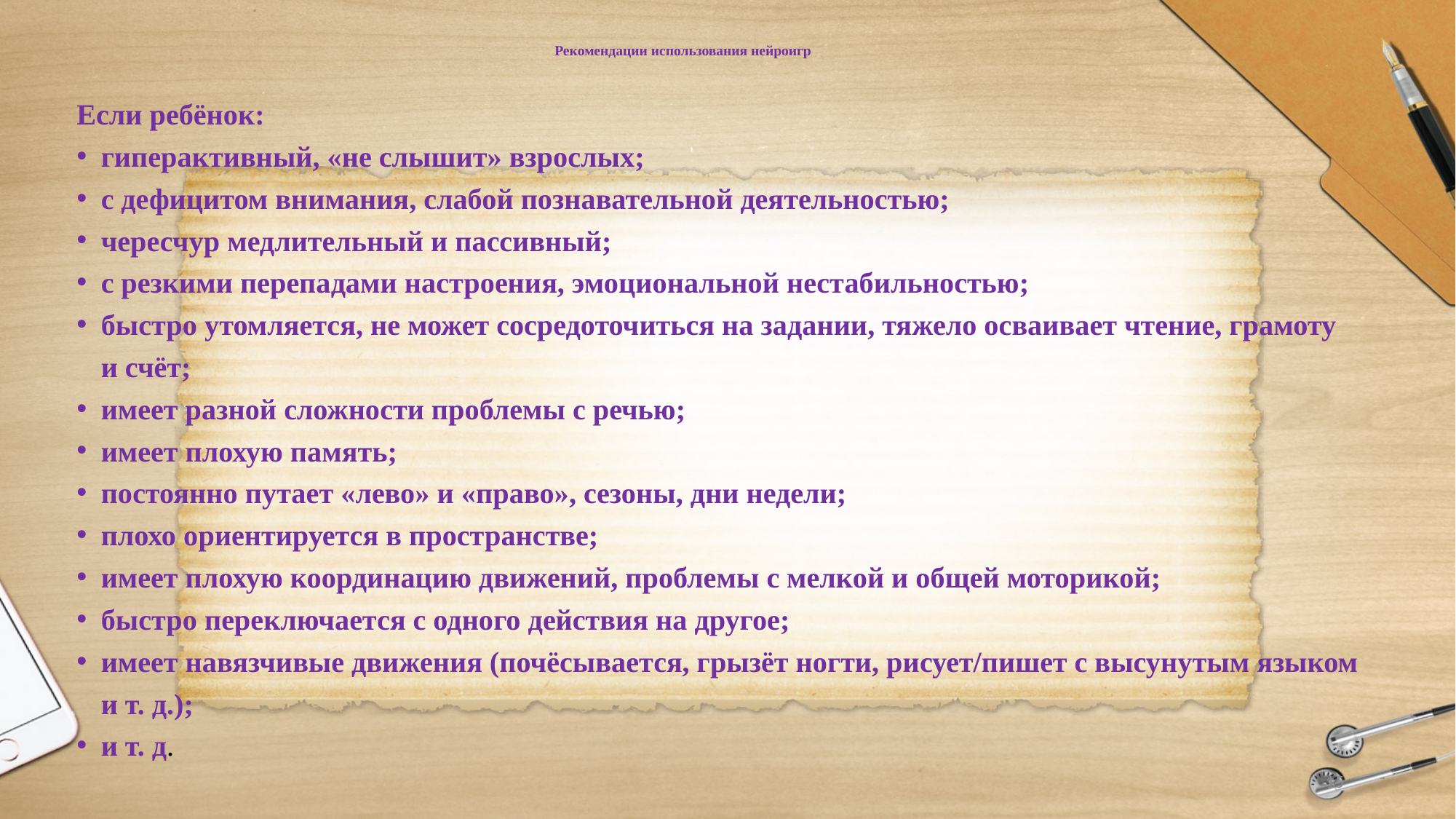

# Рекомендации использования нейроигр
Если ребёнок:
гиперактивный, «не слышит» взрослых;
с дефицитом внимания, слабой познавательной деятельностью;
чересчур медлительный и пассивный;
с резкими перепадами настроения, эмоциональной нестабильностью;
быстро утомляется, не может сосредоточиться на задании, тяжело осваивает чтение, грамоту и счёт;
имеет разной сложности проблемы с речью;
имеет плохую память;
постоянно путает «лево» и «право», сезоны, дни недели;
плохо ориентируется в пространстве;
имеет плохую координацию движений, проблемы с мелкой и общей моторикой;
быстро переключается с одного действия на другое;
имеет навязчивые движения (почёсывается, грызёт ногти, рисует/пишет с высунутым языком и т. д.);
и т. д.

15